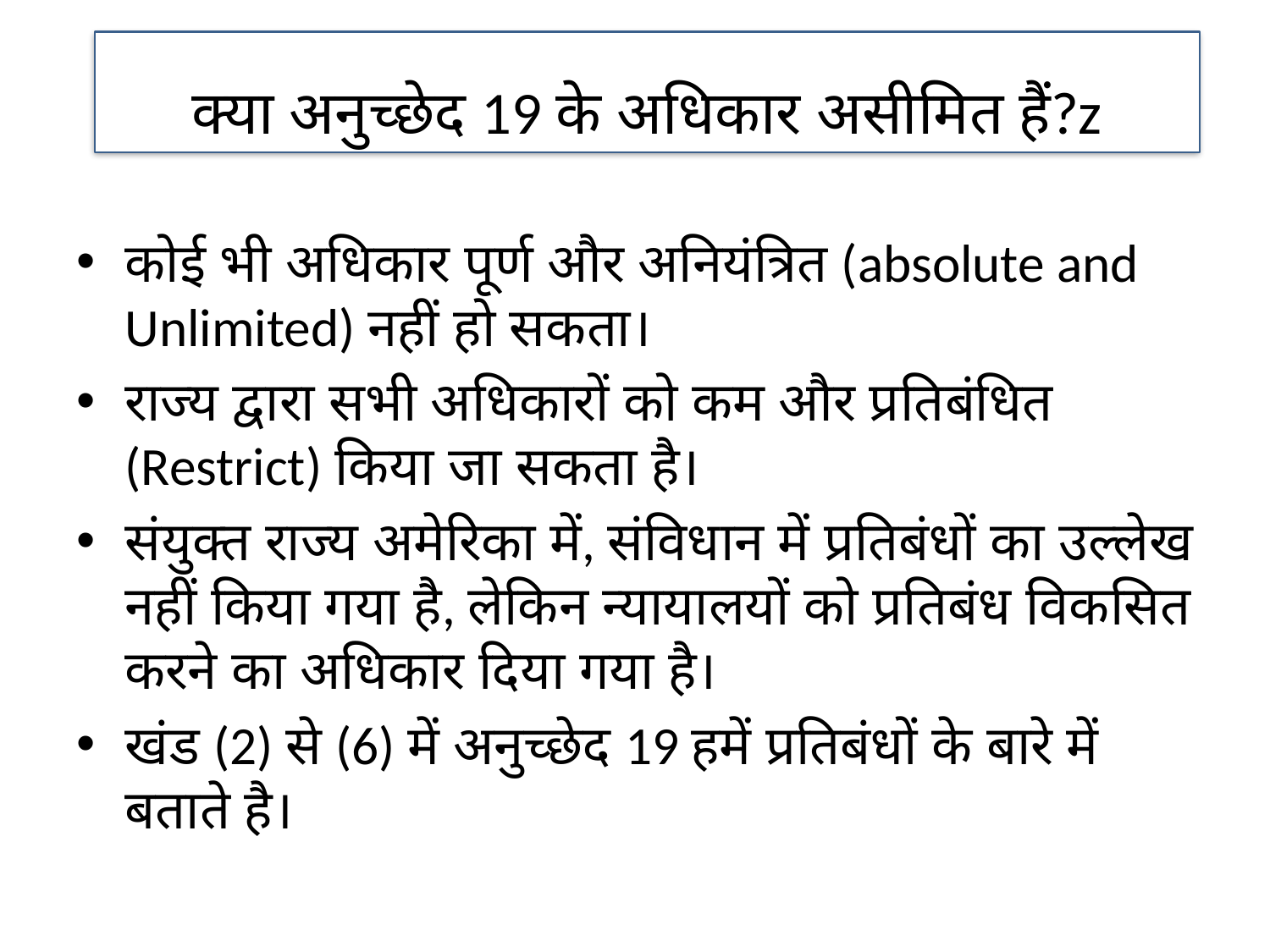

क्या अनुच्छेद 19 के अधिकार असीमित हैं?z
कोई भी अधिकार पूर्ण और अनियंत्रित (absolute and Unlimited) नहीं हो सकता।
राज्य द्वारा सभी अधिकारों को कम और प्रतिबंधित (Restrict) किया जा सकता है।
संयुक्त राज्य अमेरिका में, संविधान में प्रतिबंधों का उल्लेख नहीं किया गया है, लेकिन न्यायालयों को प्रतिबंध विकसित करने का अधिकार दिया गया है।
खंड (2) से (6) में अनुच्छेद 19 हमें प्रतिबंधों के बारे में बताते है।